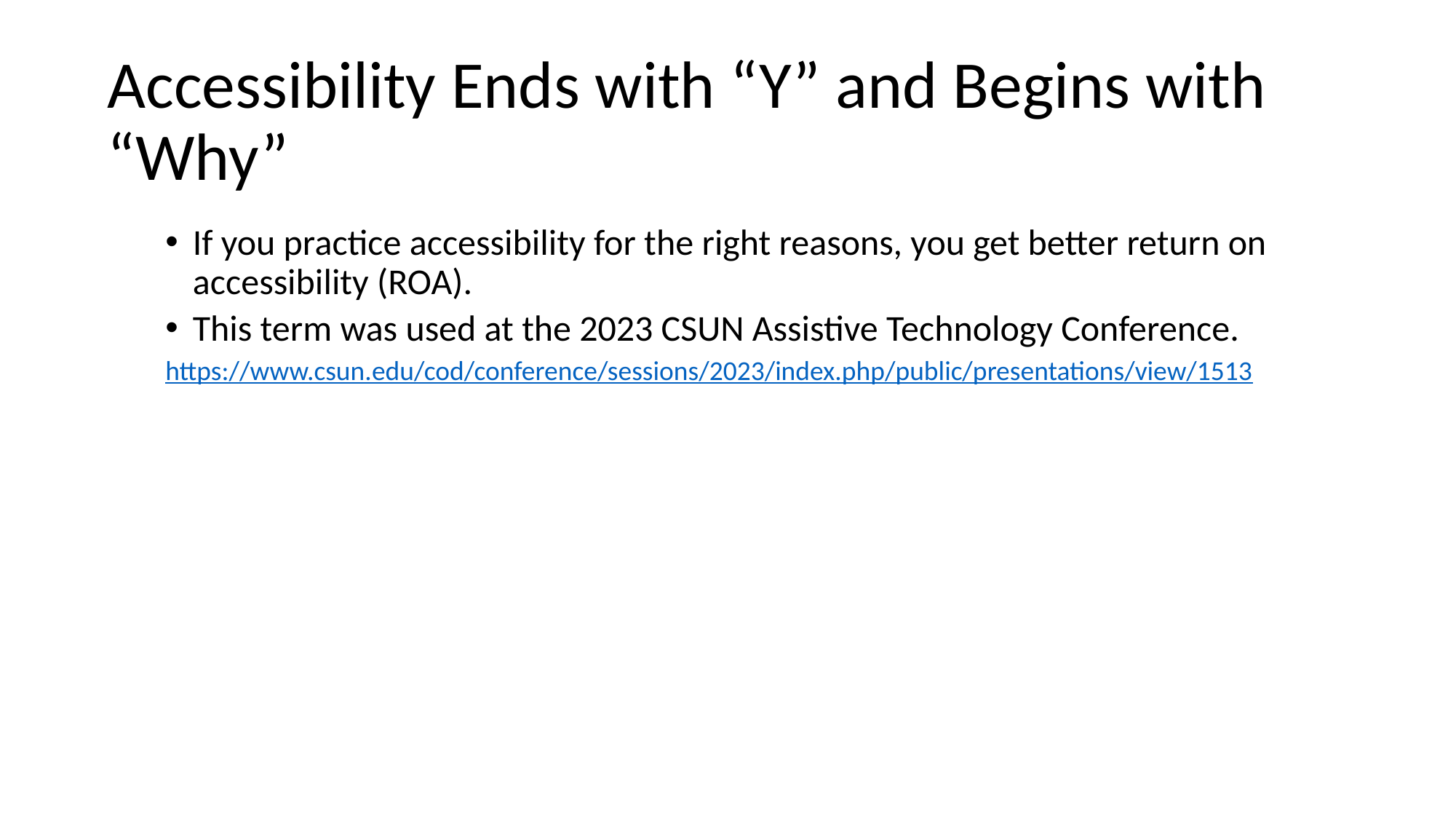

# Accessibility Ends with “Y” and Begins with “Why”
If you practice accessibility for the right reasons, you get better return on accessibility (ROA).
This term was used at the 2023 CSUN Assistive Technology Conference.
https://www.csun.edu/cod/conference/sessions/2023/index.php/public/presentations/view/1513